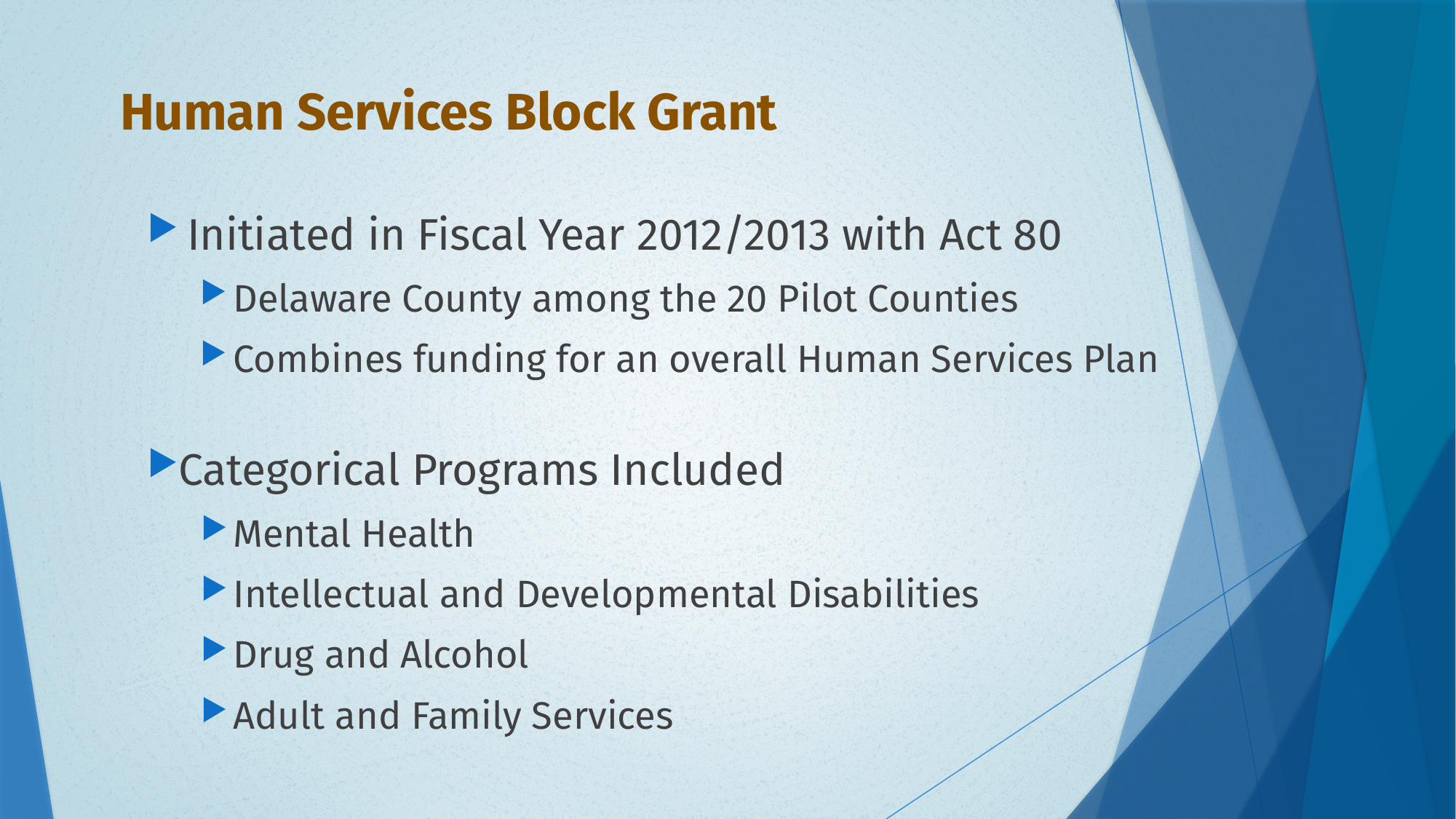

# Human Services Block Grant
Initiated in Fiscal Year 2012/2013 with Act 80
Delaware County among the 20 Pilot Counties
Combines funding for an overall Human Services Plan

Categorical Programs Included
Mental Health
Intellectual and Developmental Disabilities
Drug and Alcohol
Adult and Family Services